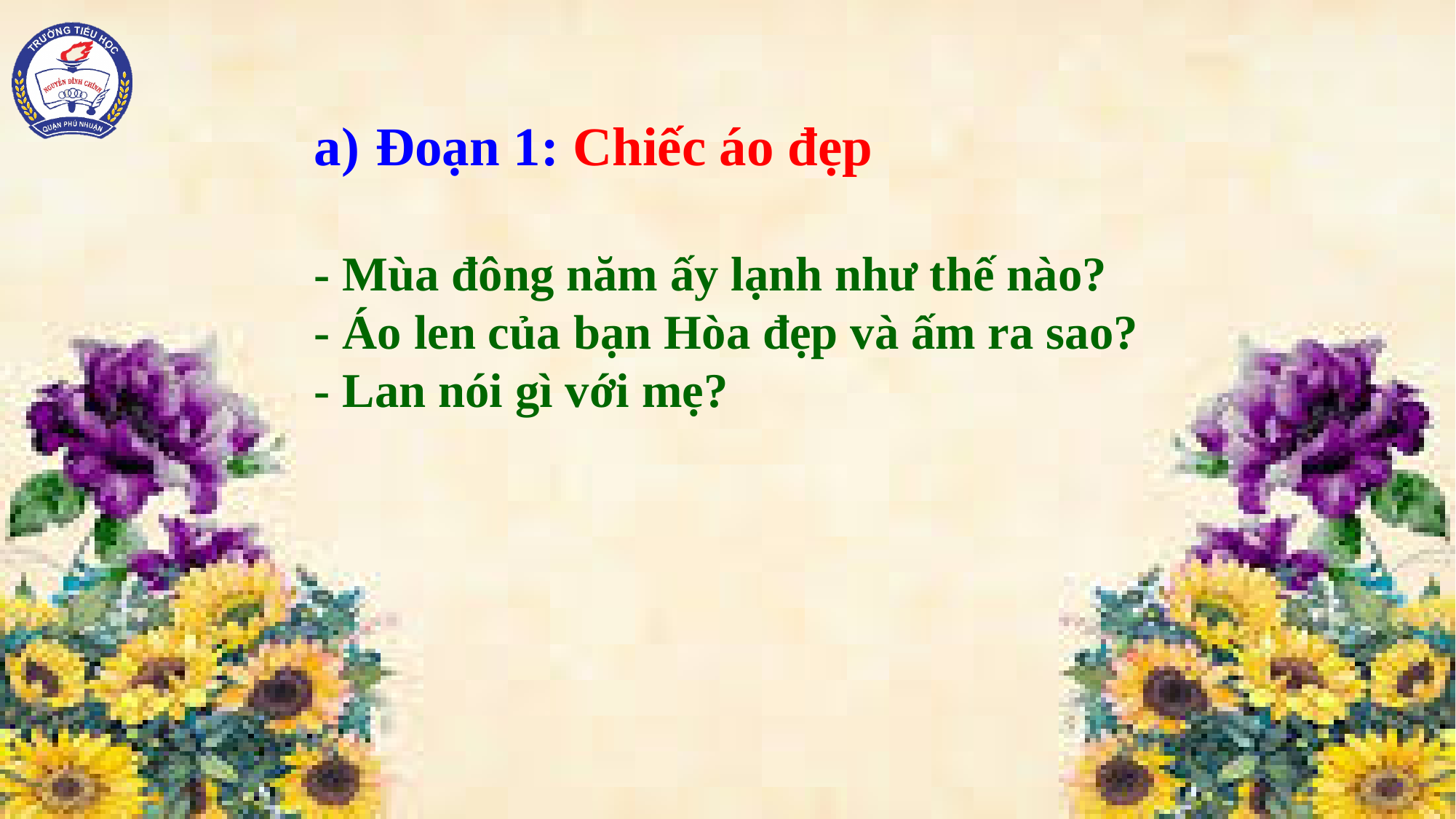

Đoạn 1: Chiếc áo đẹp

- Mùa đông năm ấy lạnh như thế nào?
- Áo len của bạn Hòa đẹp và ấm ra sao?
- Lan nói gì với mẹ?